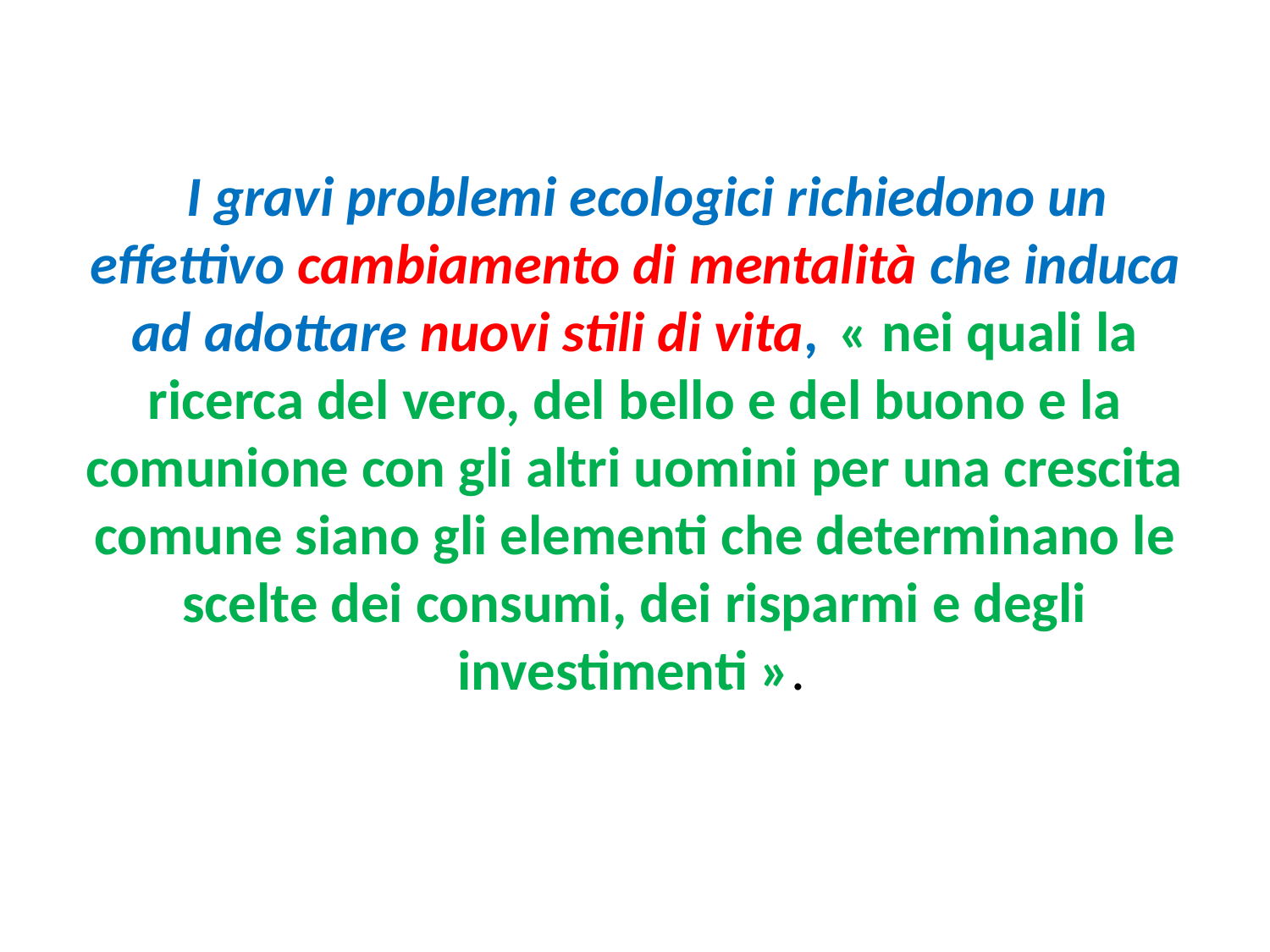

# I gravi problemi ecologici richiedono un effettivo cambiamento di mentalità che induca ad adottare nuovi stili di vita,  « nei quali la ricerca del vero, del bello e del buono e la comunione con gli altri uomini per una crescita comune siano gli elementi che determinano le scelte dei consumi, dei risparmi e degli investimenti ».